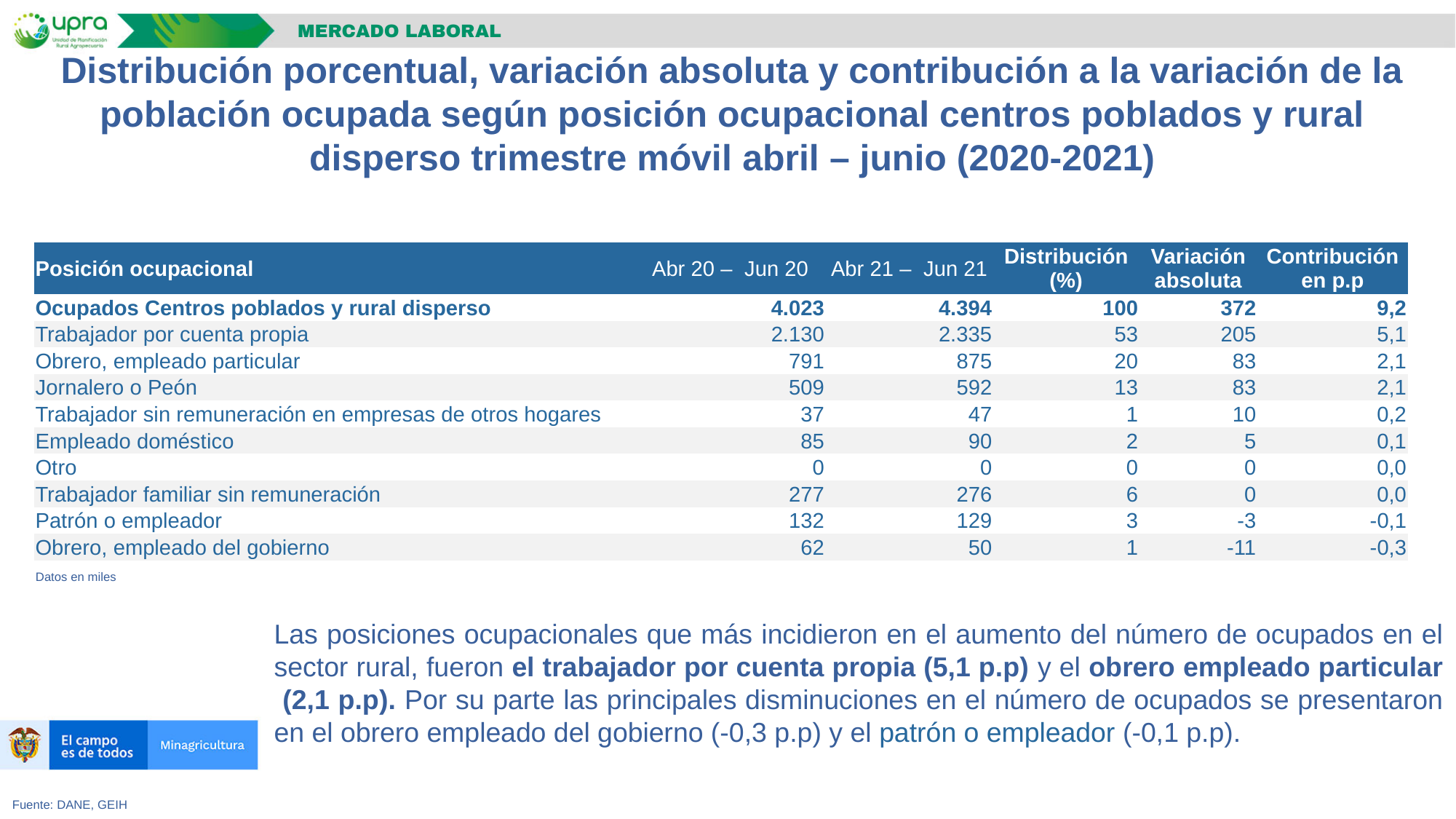

MERCADO LABORAL
Distribución porcentual, variación absoluta y contribución a la variación de la población ocupada según posición ocupacional centros poblados y rural disperso trimestre móvil abril – junio (2020-2021)
| Posición ocupacional | Abr 20 – Jun 20 | Abr 21 – Jun 21 | Distribución (%) | Variación absoluta | Contribución en p.p |
| --- | --- | --- | --- | --- | --- |
| Ocupados Centros poblados y rural disperso | 4.023 | 4.394 | 100 | 372 | 9,2 |
| Trabajador por cuenta propia | 2.130 | 2.335 | 53 | 205 | 5,1 |
| Obrero, empleado particular | 791 | 875 | 20 | 83 | 2,1 |
| Jornalero o Peón | 509 | 592 | 13 | 83 | 2,1 |
| Trabajador sin remuneración en empresas de otros hogares | 37 | 47 | 1 | 10 | 0,2 |
| Empleado doméstico | 85 | 90 | 2 | 5 | 0,1 |
| Otro | 0 | 0 | 0 | 0 | 0,0 |
| Trabajador familiar sin remuneración | 277 | 276 | 6 | 0 | 0,0 |
| Patrón o empleador | 132 | 129 | 3 | -3 | -0,1 |
| Obrero, empleado del gobierno | 62 | 50 | 1 | -11 | -0,3 |
Datos en miles
Las posiciones ocupacionales que más incidieron en el aumento del número de ocupados en el sector rural, fueron el trabajador por cuenta propia (5,1 p.p) y el obrero empleado particular  (2,1 p.p). Por su parte las principales disminuciones en el número de ocupados se presentaron en el obrero empleado del gobierno (-0,3 p.p) y el patrón o empleador (-0,1 p.p).
Fuente: DANE, GEIH